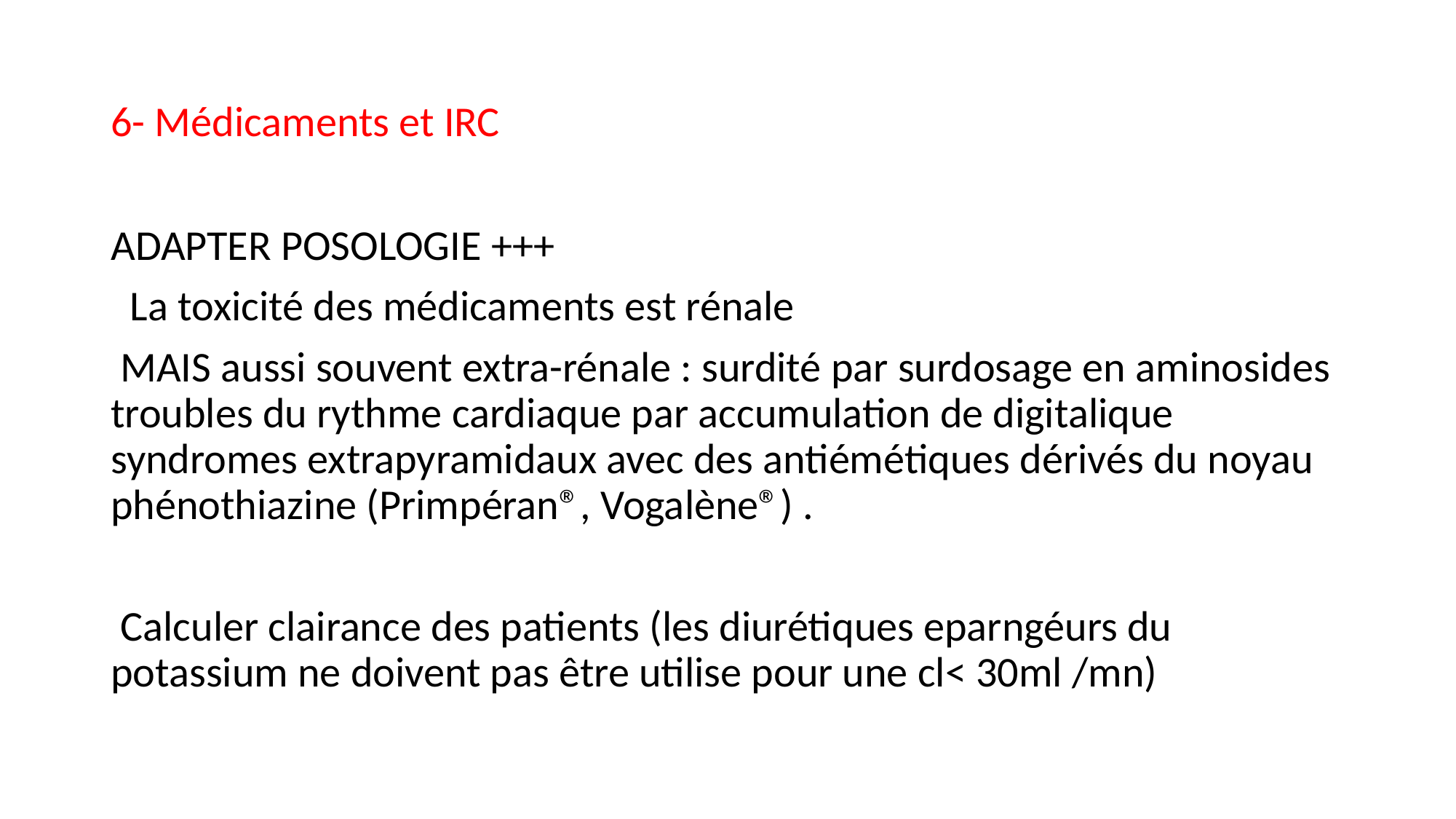

# 6- Médicaments et IRC
ADAPTER POSOLOGIE +++
  La toxicité des médicaments est rénale
 MAIS aussi souvent extra-rénale : surdité par surdosage en aminosides troubles du rythme cardiaque par accumulation de digitalique syndromes extrapyramidaux avec des antiémétiques dérivés du noyau phénothiazine (Primpéran®, Vogalène®) .

 Calculer clairance des patients (les diurétiques eparngéurs du potassium ne doivent pas être utilise pour une cl< 30ml /mn)